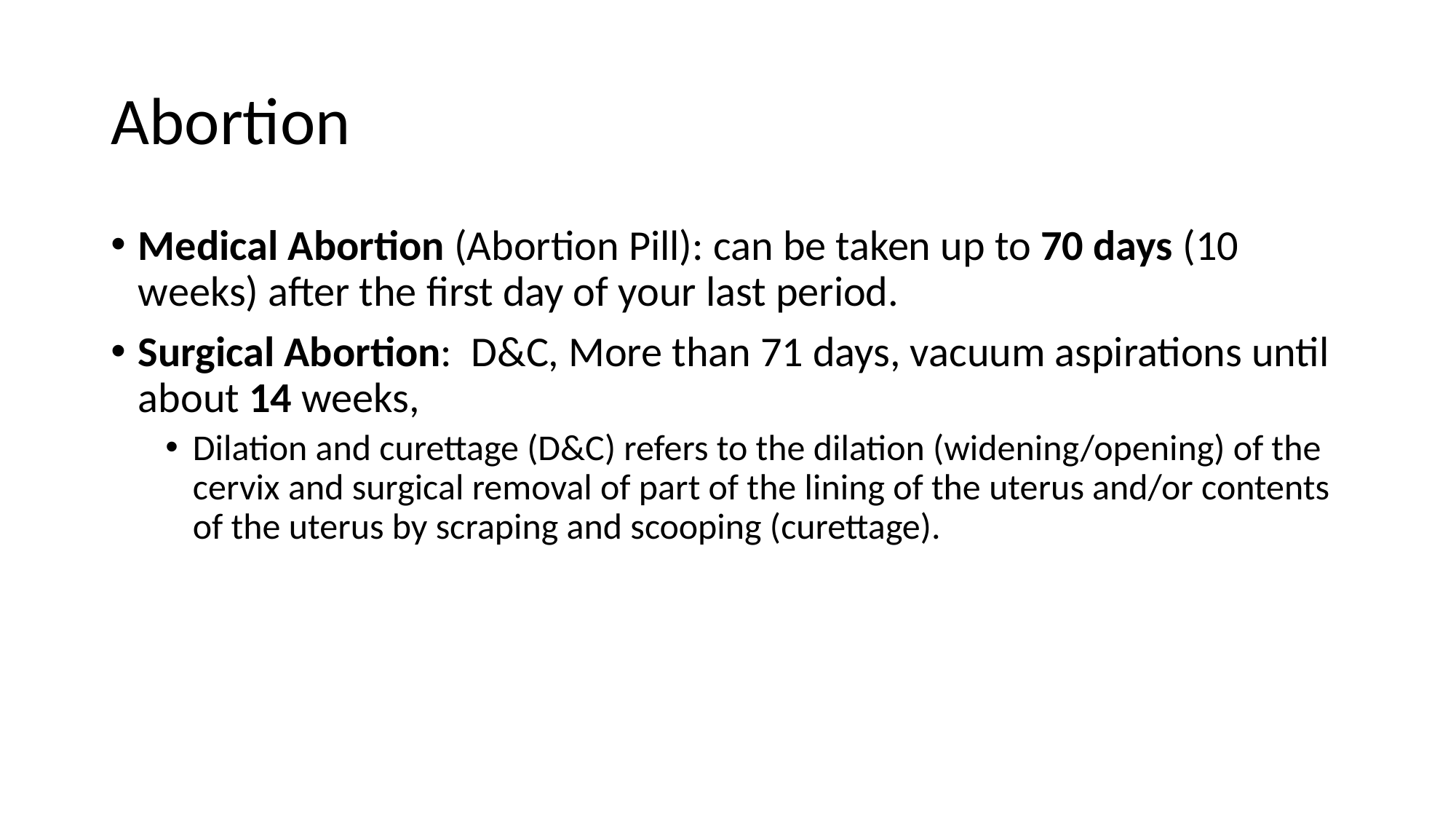

# Abortion
Medical Abortion (Abortion Pill): can be taken up to 70 days (10 weeks) after the first day of your last period.
Surgical Abortion:  D&C, More than 71 days, vacuum aspirations until about 14 weeks,
Dilation and curettage (D&C) refers to the dilation (widening/opening) of the cervix and surgical removal of part of the lining of the uterus and/or contents of the uterus by scraping and scooping (curettage).